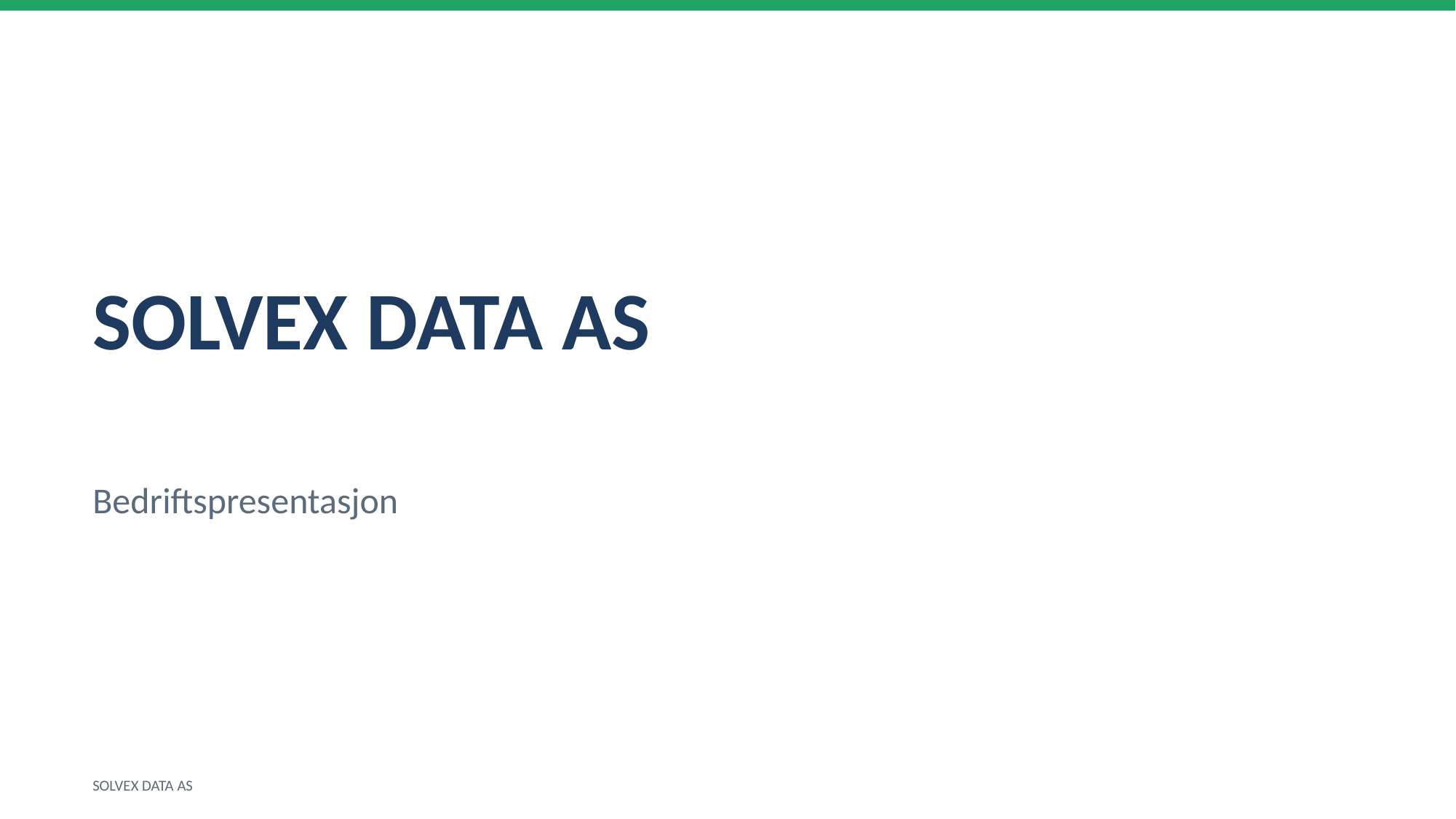

SOLVEX DATA AS
Bedriftspresentasjon
SOLVEX DATA AS